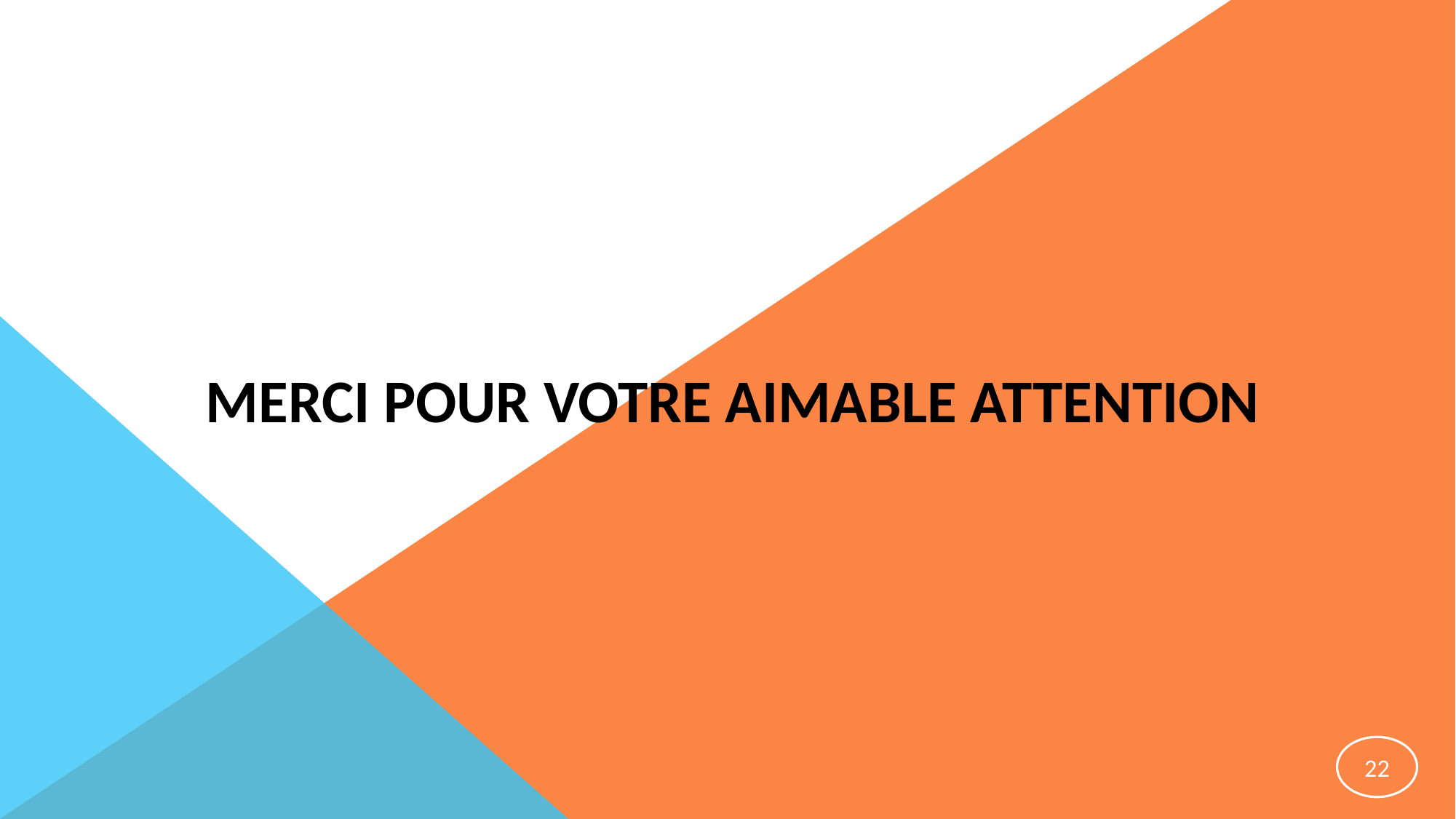

# MERCI POUR VOTRE AIMABLE ATTENTION
22